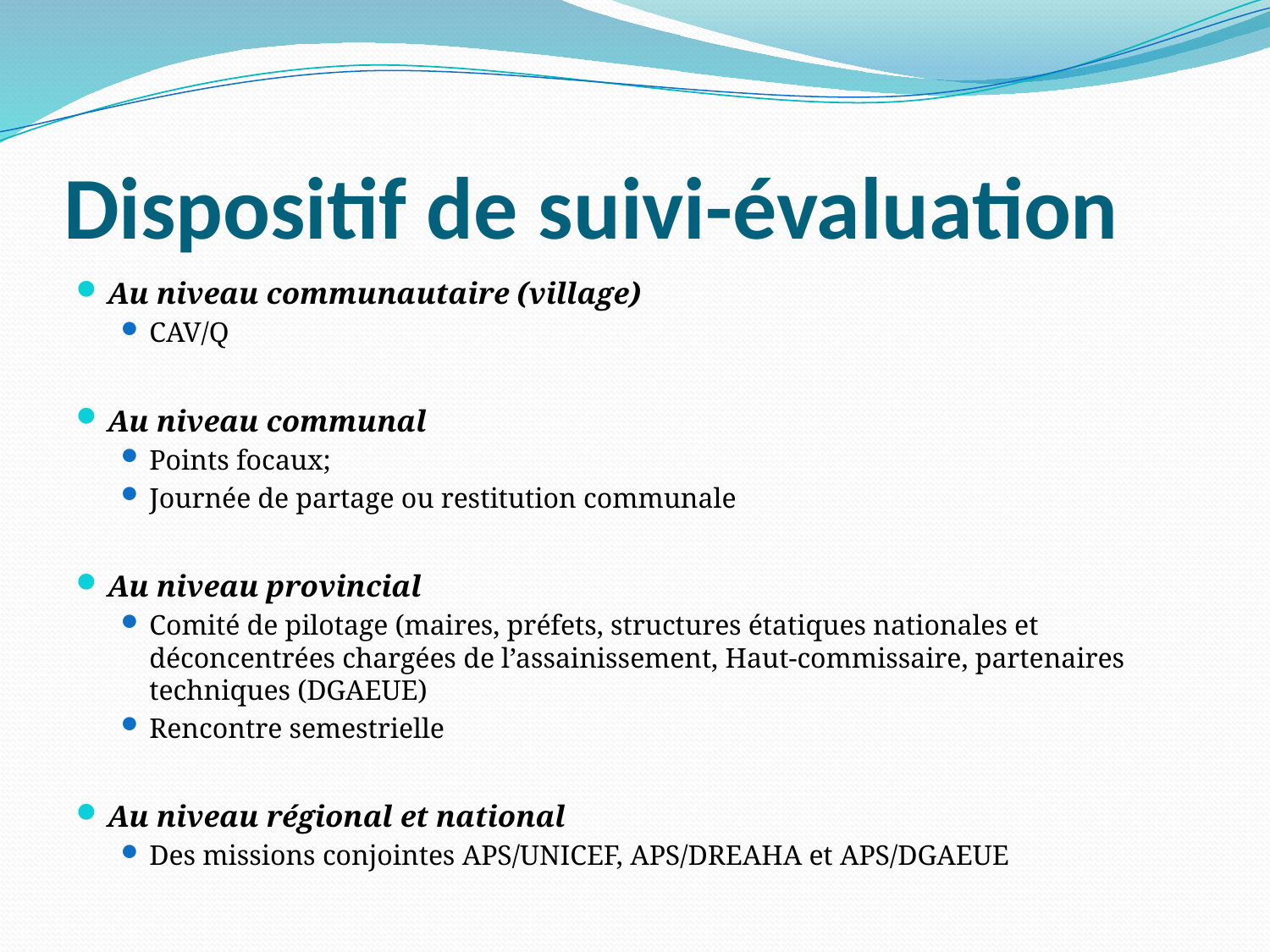

# Dispositif de suivi-évaluation
Au niveau communautaire (village)
CAV/Q

Au niveau communal
Points focaux;
Journée de partage ou restitution communale

Au niveau provincial
Comité de pilotage (maires, préfets, structures étatiques nationales et déconcentrées chargées de l’assainissement, Haut-commissaire, partenaires techniques (DGAEUE)
Rencontre semestrielle

Au niveau régional et national
Des missions conjointes APS/UNICEF, APS/DREAHA et APS/DGAEUE